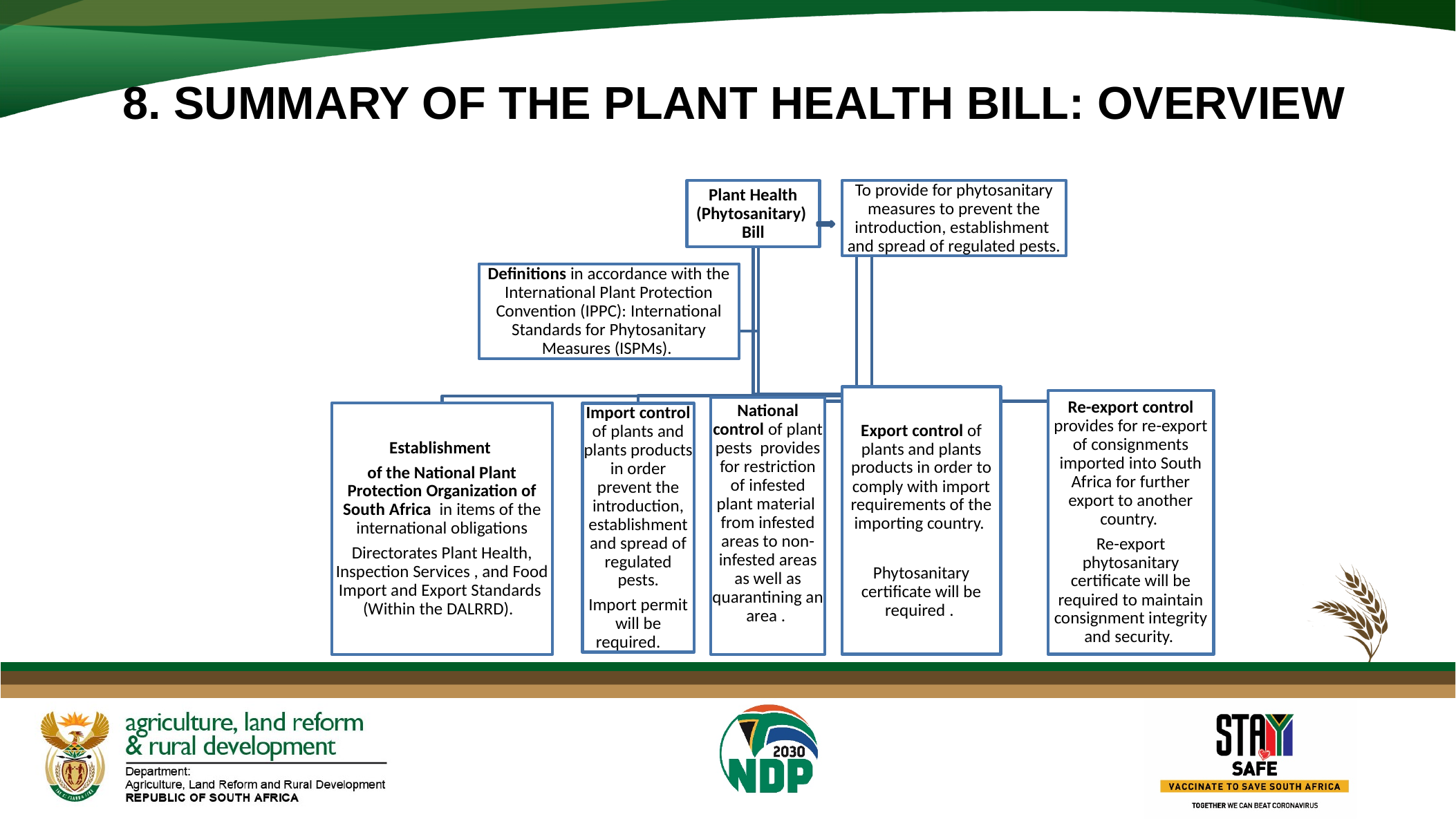

# 8. SUMMARY OF THE PLANT HEALTH BILL: OVERVIEW
Plant Health (Phytosanitary)  Bill
Establishment
of the National Plant Protection Organization of South Africa  in items of the international obligations
Directorates Plant Health, Inspection Services , and Food Import and Export Standards  (Within the DALRRD).
Import control of plants and plants products in order prevent the introduction, establishment and spread of regulated pests.
Import permit will be required.
National control of plant pests  provides for restriction of infested plant material  from infested areas to non-infested areas as well as quarantining an area .

Export control of plants and plants products in order to comply with import requirements of the importing country.

Phytosanitary certificate will be required .
Re-export control provides for re-export of consignments imported into South Africa for further export to another country.
Re-export phytosanitary certificate will be required to maintain consignment integrity and security.
Definitions in accordance with the International Plant Protection Convention (IPPC): International Standards for Phytosanitary Measures (ISPMs).
To provide for phytosanitary measures to prevent the introduction, establishment  and spread of regulated pests.